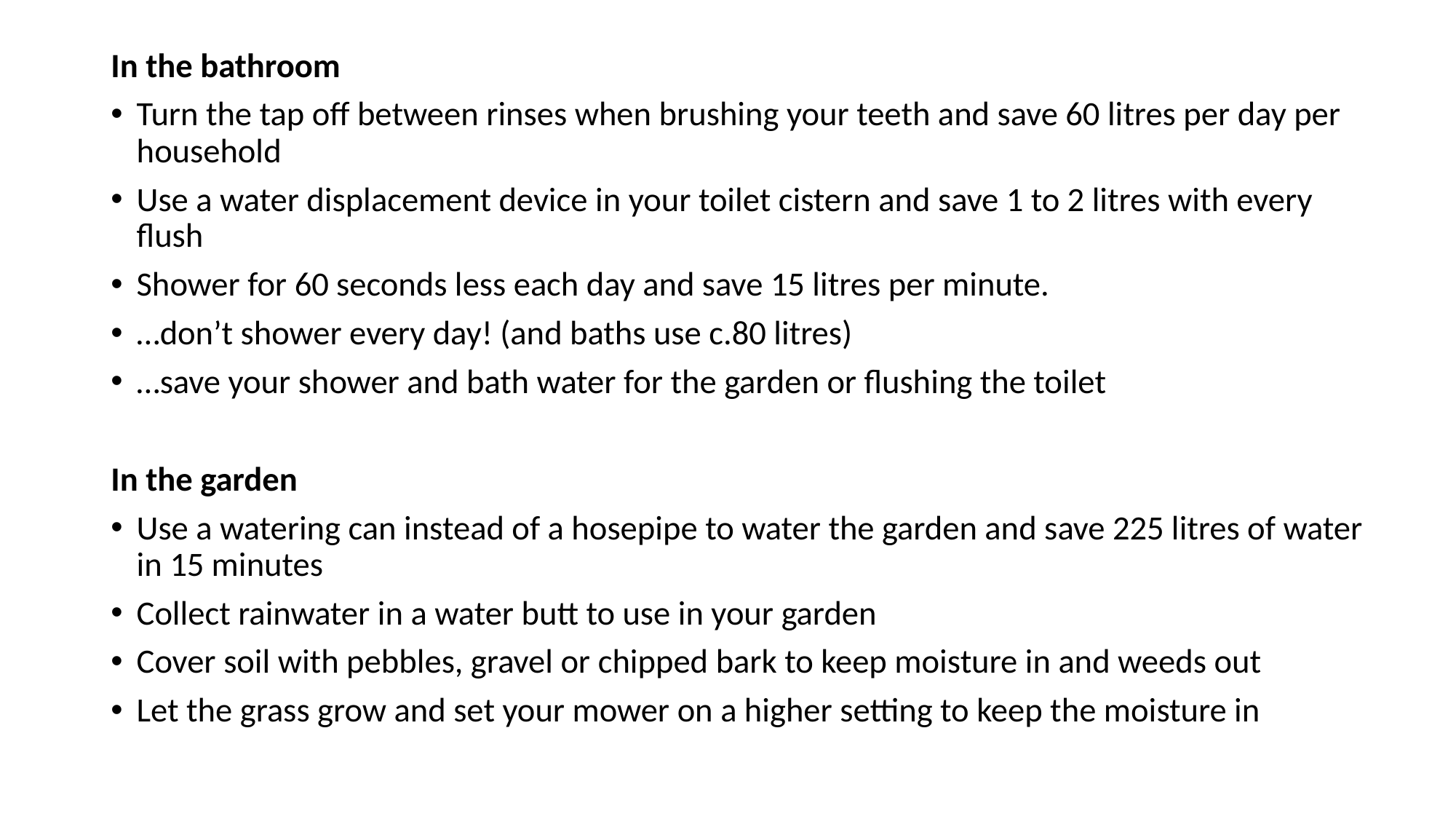

In the bathroom
Turn the tap off between rinses when brushing your teeth and save 60 litres per day per household
Use a water displacement device in your toilet cistern and save 1 to 2 litres with every flush
Shower for 60 seconds less each day and save 15 litres per minute.
…don’t shower every day! (and baths use c.80 litres)
…save your shower and bath water for the garden or flushing the toilet

In the garden
Use a watering can instead of a hosepipe to water the garden and save 225 litres of water in 15 minutes
Collect rainwater in a water butt to use in your garden
Cover soil with pebbles, gravel or chipped bark to keep moisture in and weeds out
Let the grass grow and set your mower on a higher setting to keep the moisture in